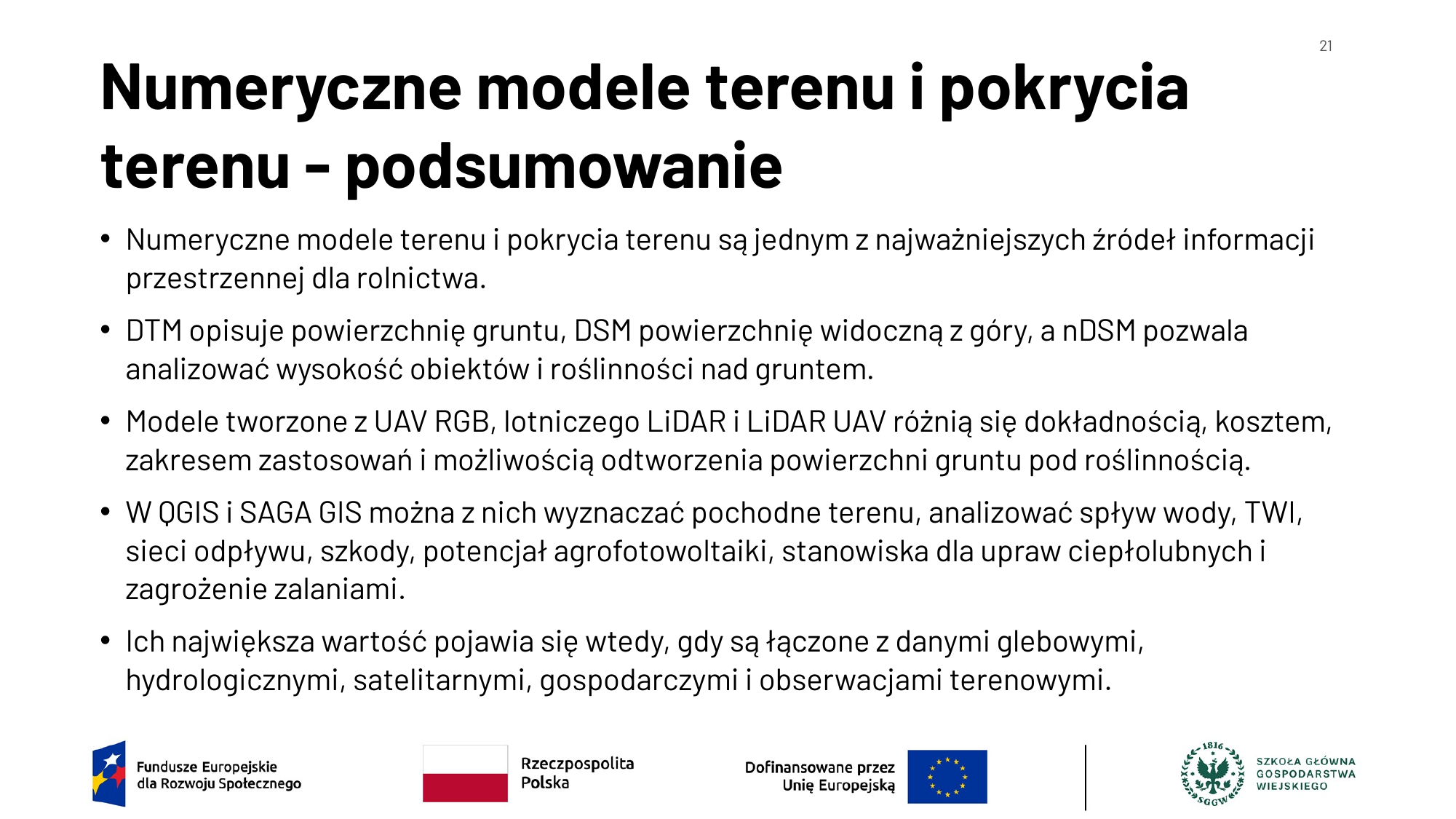

21
# Numeryczne modele terenu i pokrycia terenu - podsumowanie
Numeryczne modele terenu i pokrycia terenu są jednym z najważniejszych źródeł informacji przestrzennej dla rolnictwa.
DTM opisuje powierzchnię gruntu, DSM powierzchnię widoczną z góry, a nDSM pozwala analizować wysokość obiektów i roślinności nad gruntem.
Modele tworzone z UAV RGB, lotniczego LiDAR i LiDAR UAV różnią się dokładnością, kosztem, zakresem zastosowań i możliwością odtworzenia powierzchni gruntu pod roślinnością.
W QGIS i SAGA GIS można z nich wyznaczać pochodne terenu, analizować spływ wody, TWI, sieci odpływu, szkody, potencjał agrofotowoltaiki, stanowiska dla upraw ciepłolubnych i zagrożenie zalaniami.
Ich największa wartość pojawia się wtedy, gdy są łączone z danymi glebowymi, hydrologicznymi, satelitarnymi, gospodarczymi i obserwacjami terenowymi.